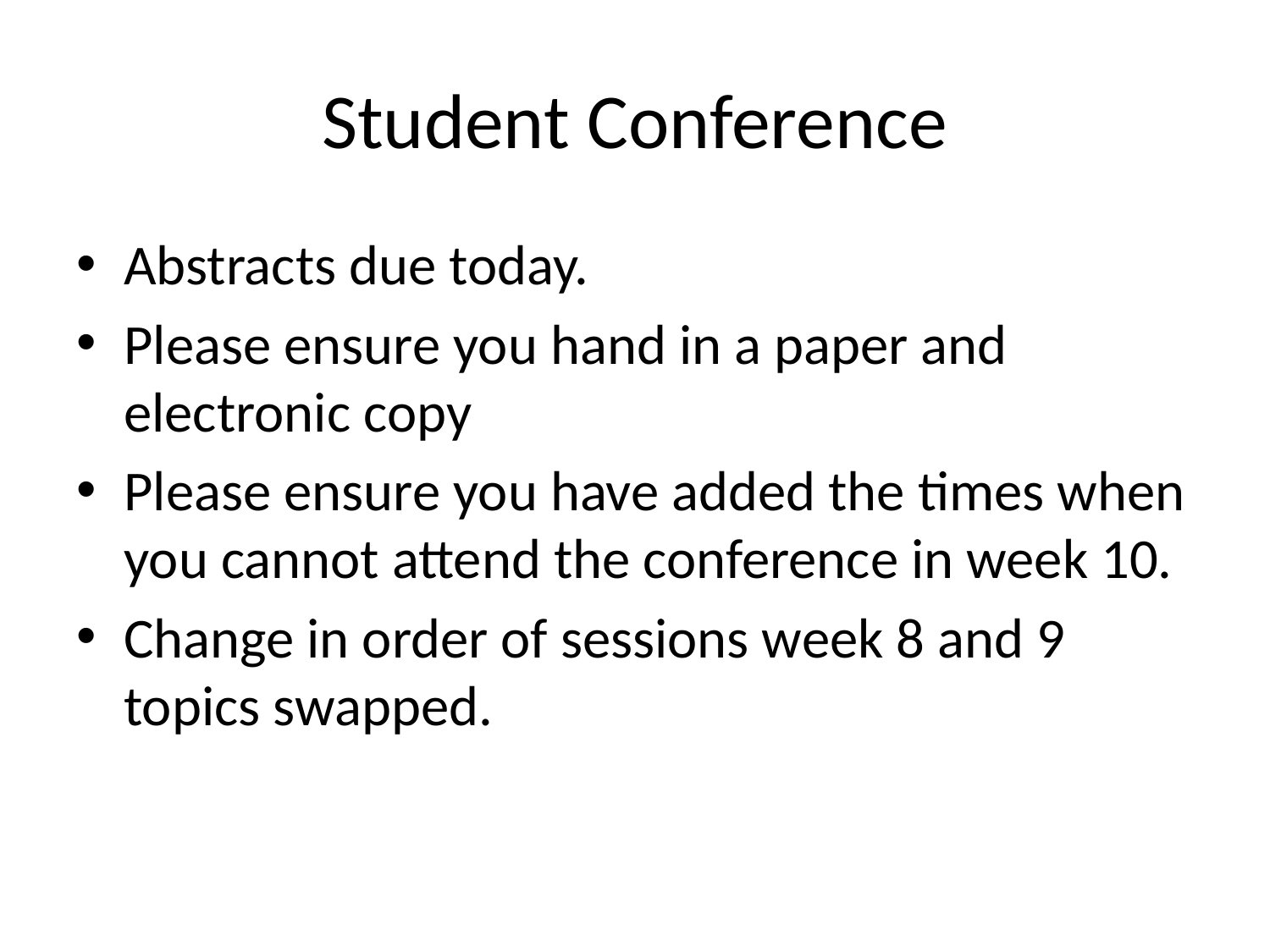

# Student Conference
Abstracts due today.
Please ensure you hand in a paper and electronic copy
Please ensure you have added the times when you cannot attend the conference in week 10.
Change in order of sessions week 8 and 9 topics swapped.